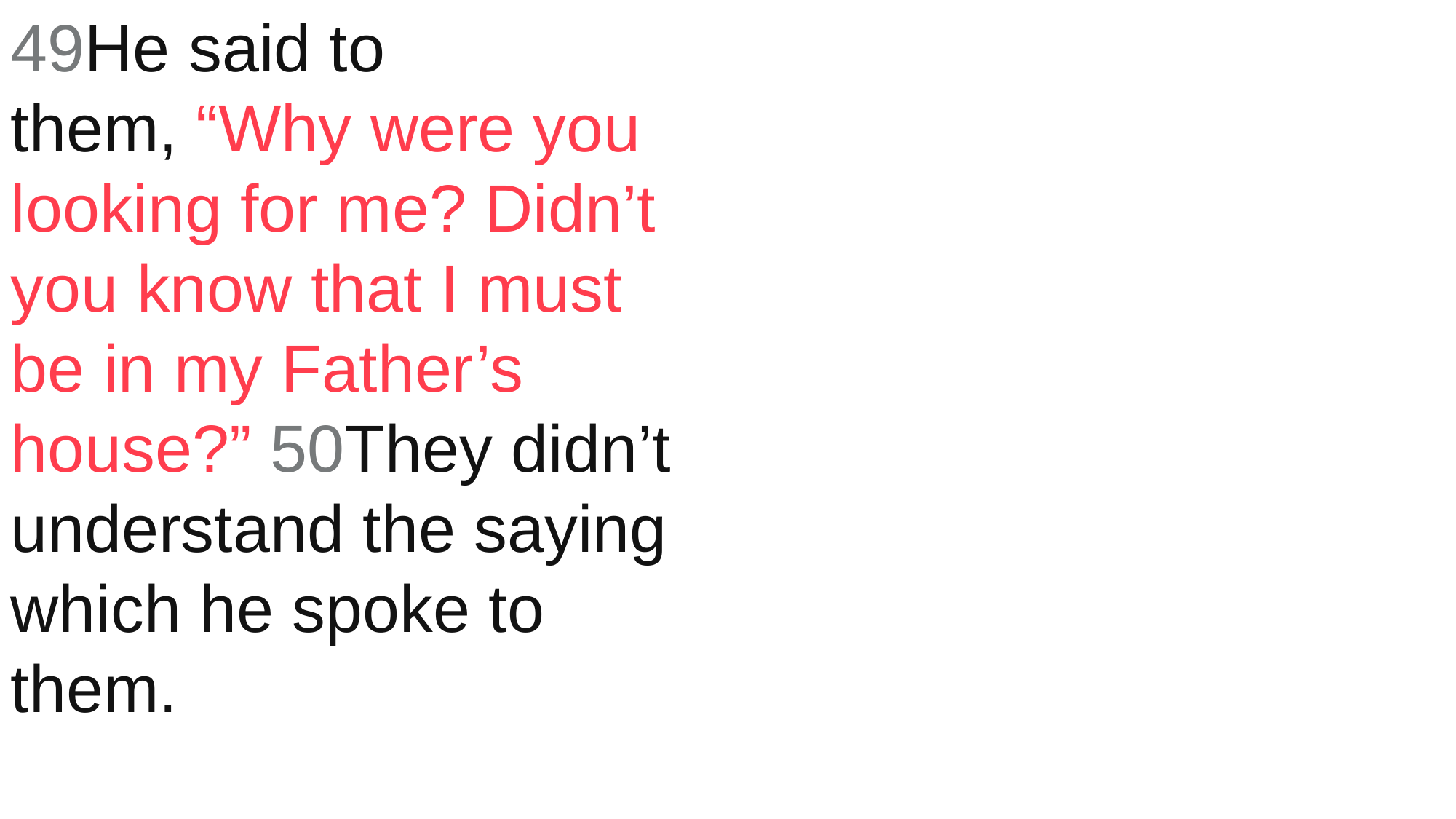

49He said to them, “Why were you looking for me? Didn’t you know that I must be in my Father’s house?” 50They didn’t understand the saying which he spoke to them.